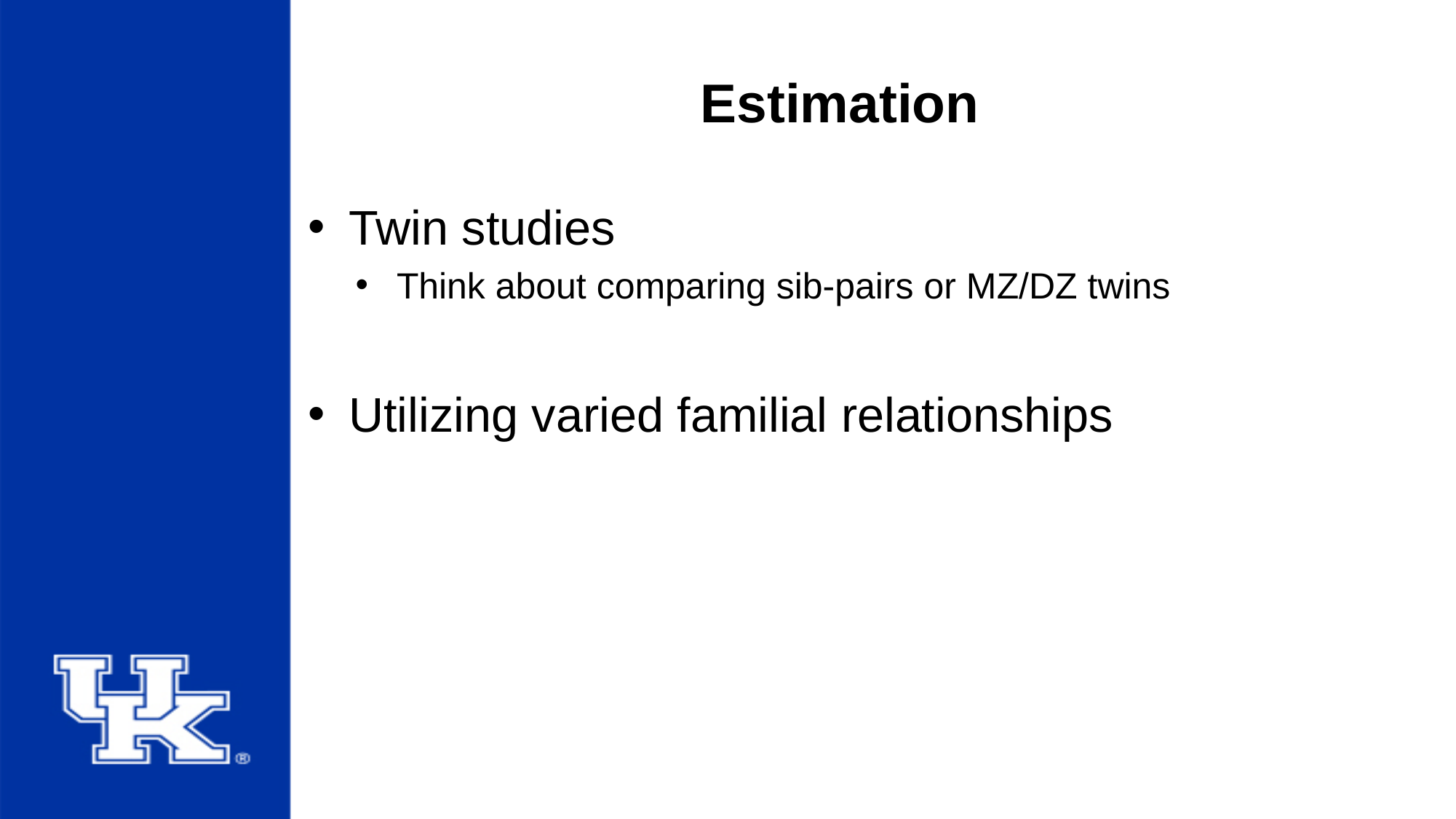

# Estimation
Twin studies
Think about comparing sib-pairs or MZ/DZ twins

Utilizing varied familial relationships